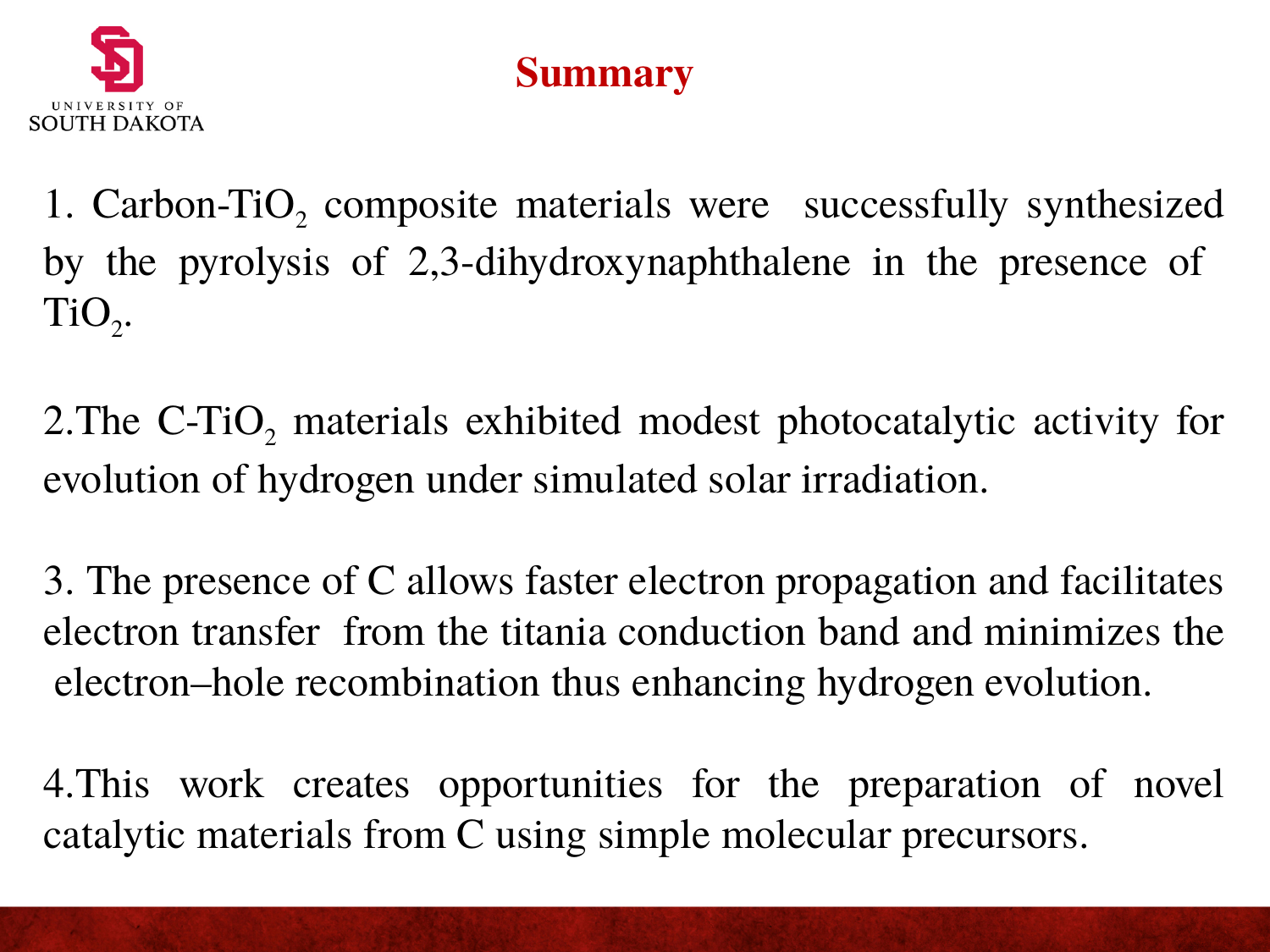

Summary
1. Carbon-TiO2 composite materials were  successfully synthesized by the pyrolysis of 2,3-dihydroxynaphthalene in the presence of  TiO2.

2.The C-TiO2 materials exhibited modest photocatalytic activity for evolution of hydrogen under simulated solar irradiation.

3. The presence of C allows faster electron propagation and facilitates electron transfer  from the titania conduction band and minimizes the  electron–hole recombination thus enhancing hydrogen evolution.

4.This work creates opportunities for the preparation of novel catalytic materials from C using simple molecular precursors.